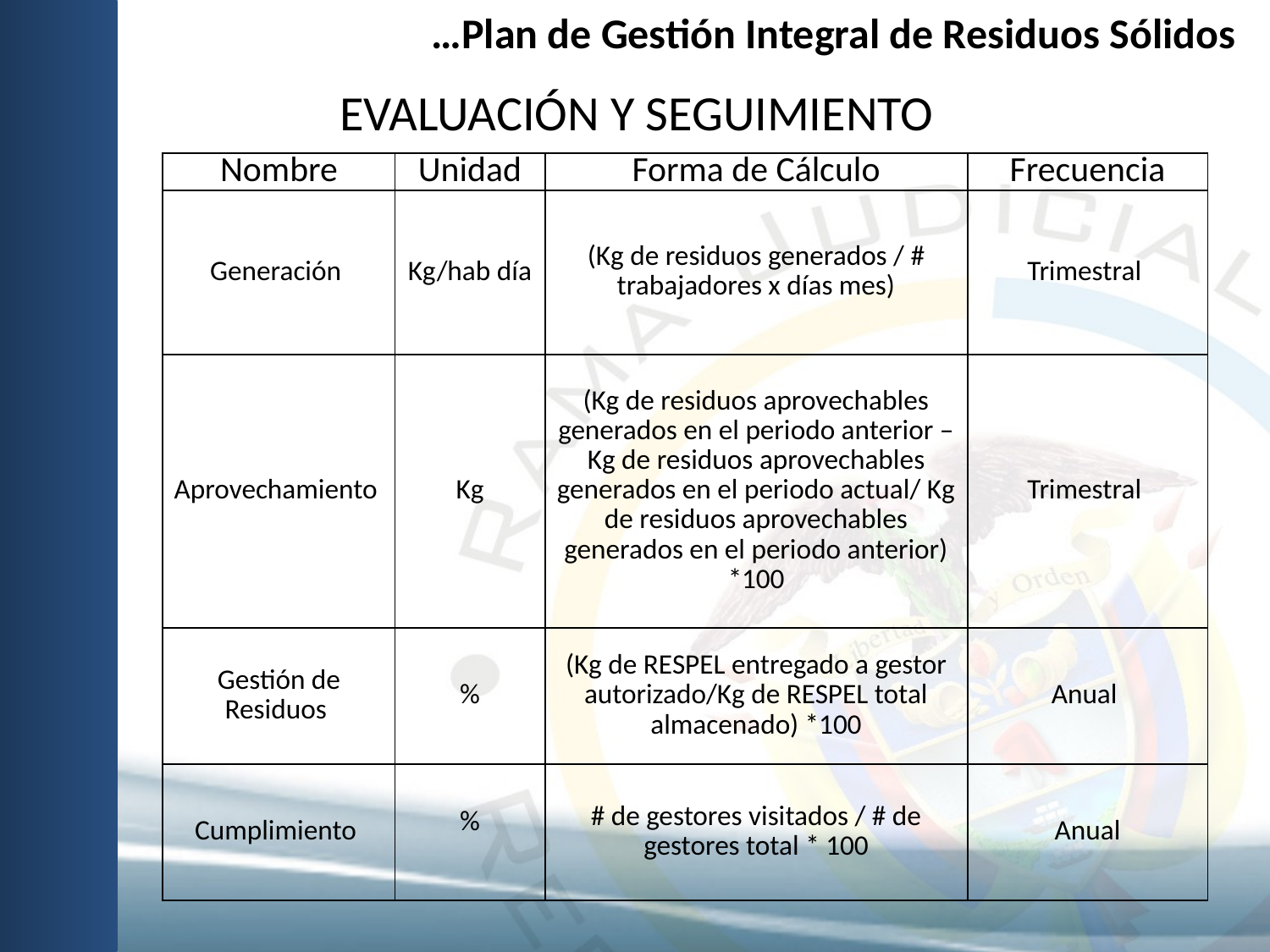

…Plan de Gestión Integral de Residuos Sólidos
# EVALUACIÓN Y SEGUIMIENTO
| Nombre | Unidad | Forma de Cálculo | Frecuencia |
| --- | --- | --- | --- |
| Generación | Kg/hab día | (Kg de residuos generados / # trabajadores x días mes) | Trimestral |
| Aprovechamiento | Kg | (Kg de residuos aprovechables generados en el periodo anterior – Kg de residuos aprovechables generados en el periodo actual/ Kg de residuos aprovechables generados en el periodo anterior) \*100 | Trimestral |
| Gestión de Residuos | % | (Kg de RESPEL entregado a gestor autorizado/Kg de RESPEL total almacenado) \*100 | Anual |
| Cumplimiento | % | # de gestores visitados / # de gestores total \* 100 | Anual |